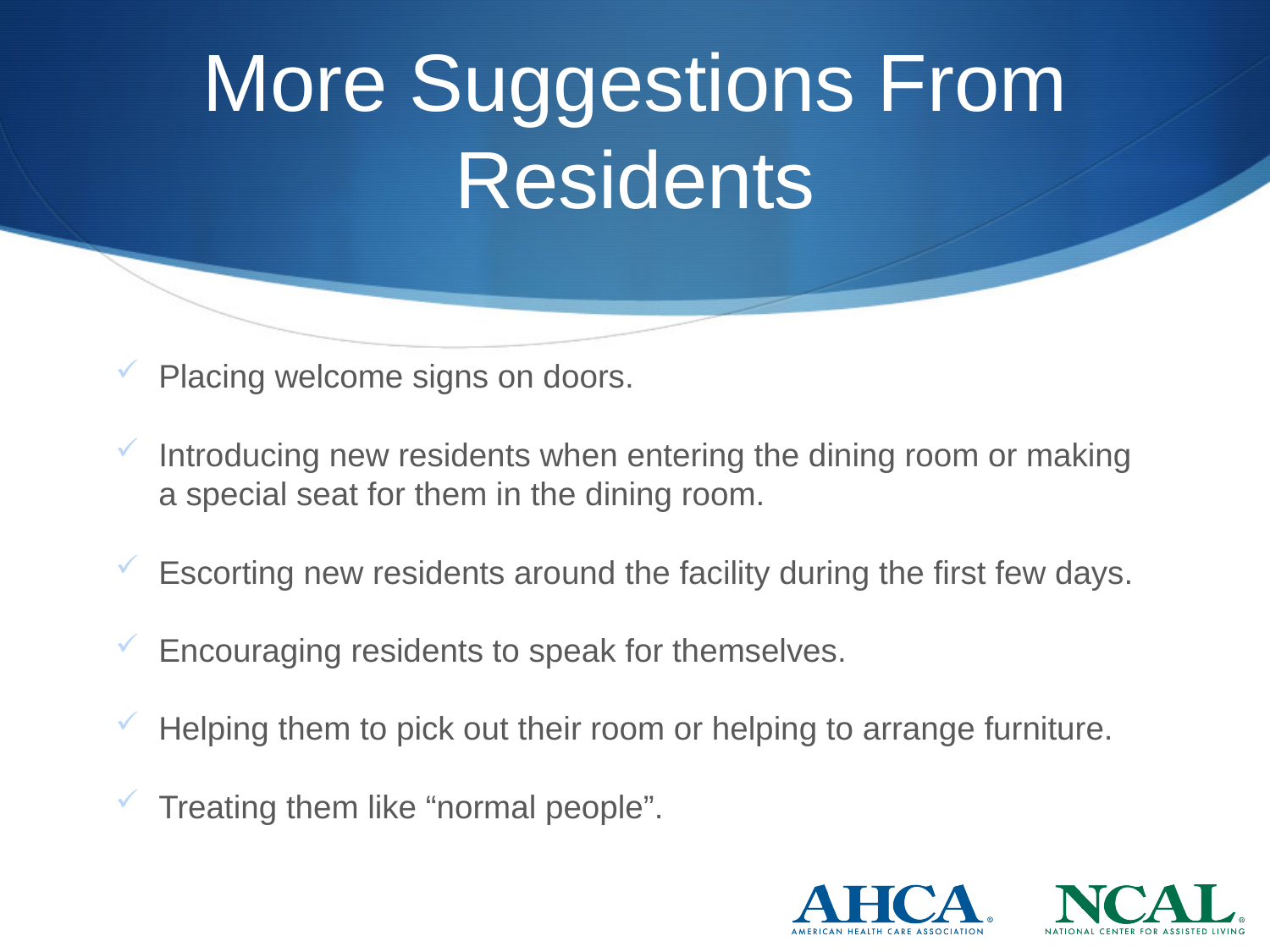

# More Suggestions From Residents
Placing welcome signs on doors.
Introducing new residents when entering the dining room or making a special seat for them in the dining room.
Escorting new residents around the facility during the first few days.
Encouraging residents to speak for themselves.
Helping them to pick out their room or helping to arrange furniture.
Treating them like “normal people”.